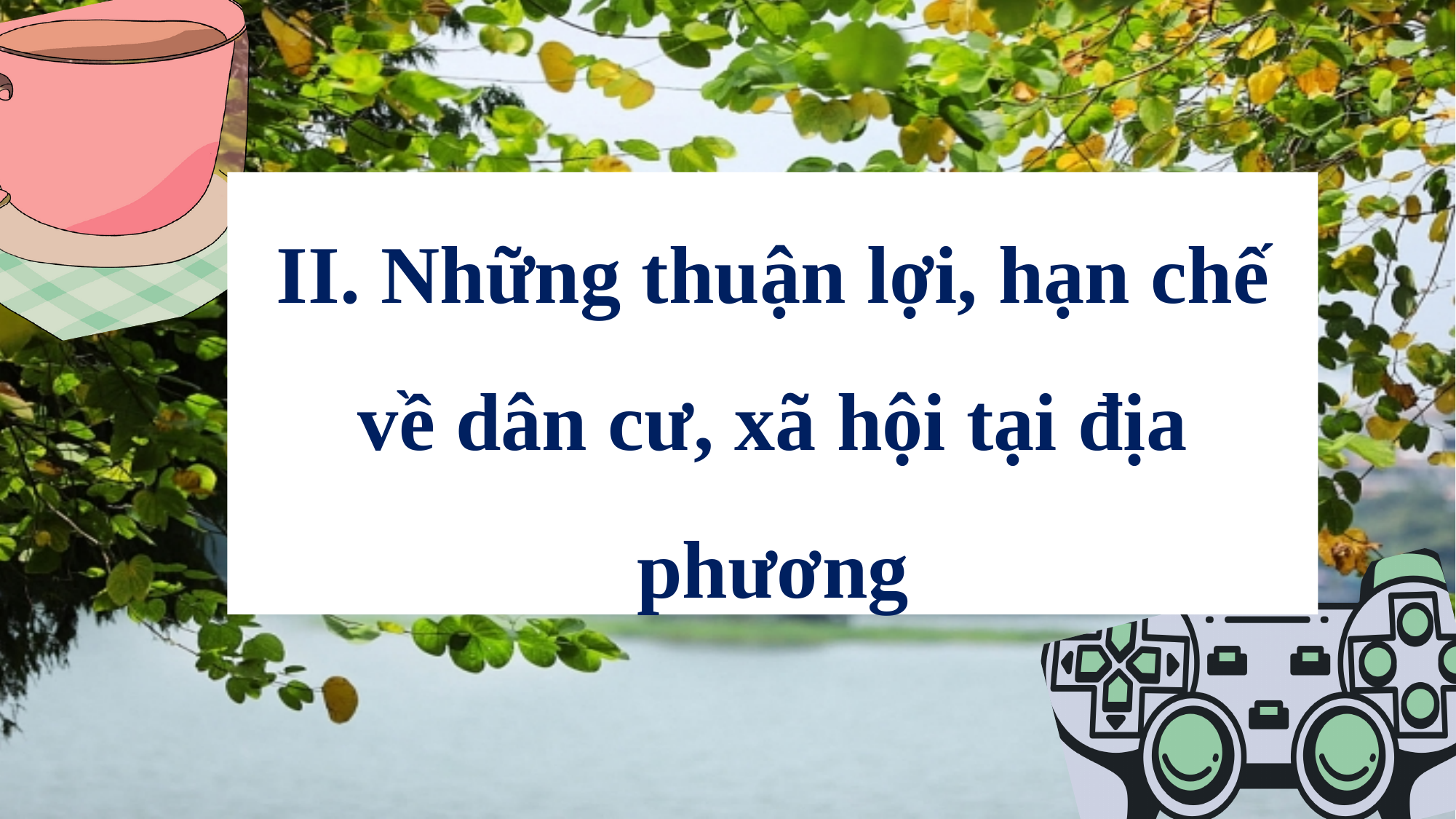

II. Những thuận lợi, hạn chế về dân cư, xã hội tại địa phương